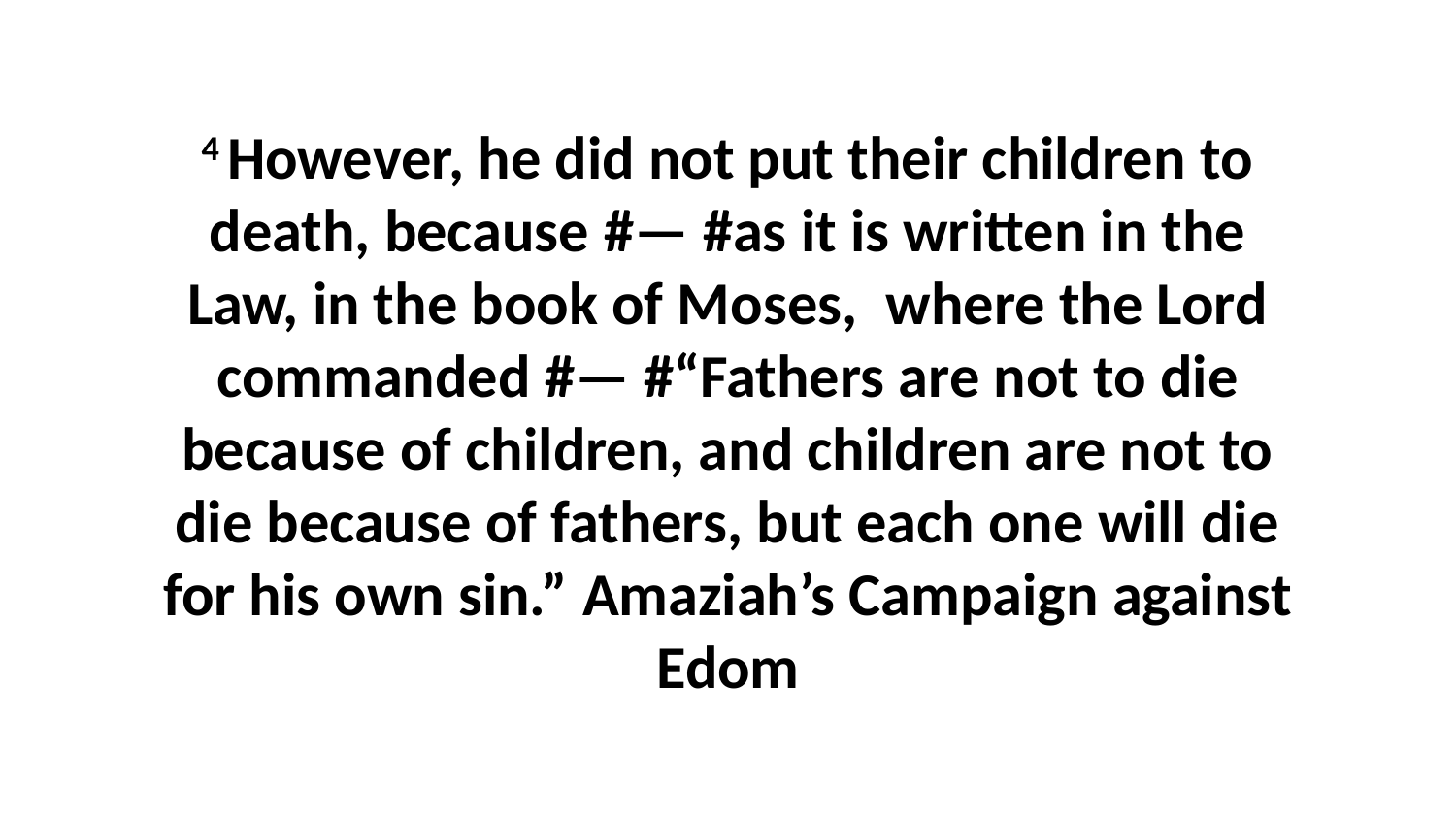

4 However, he did not put their children to death, because #— #as it is written in the Law, in the book of Moses,  where the Lord commanded #— #“Fathers are not to die because of children, and children are not to die because of fathers, but each one will die for his own sin.” Amaziah’s Campaign against Edom